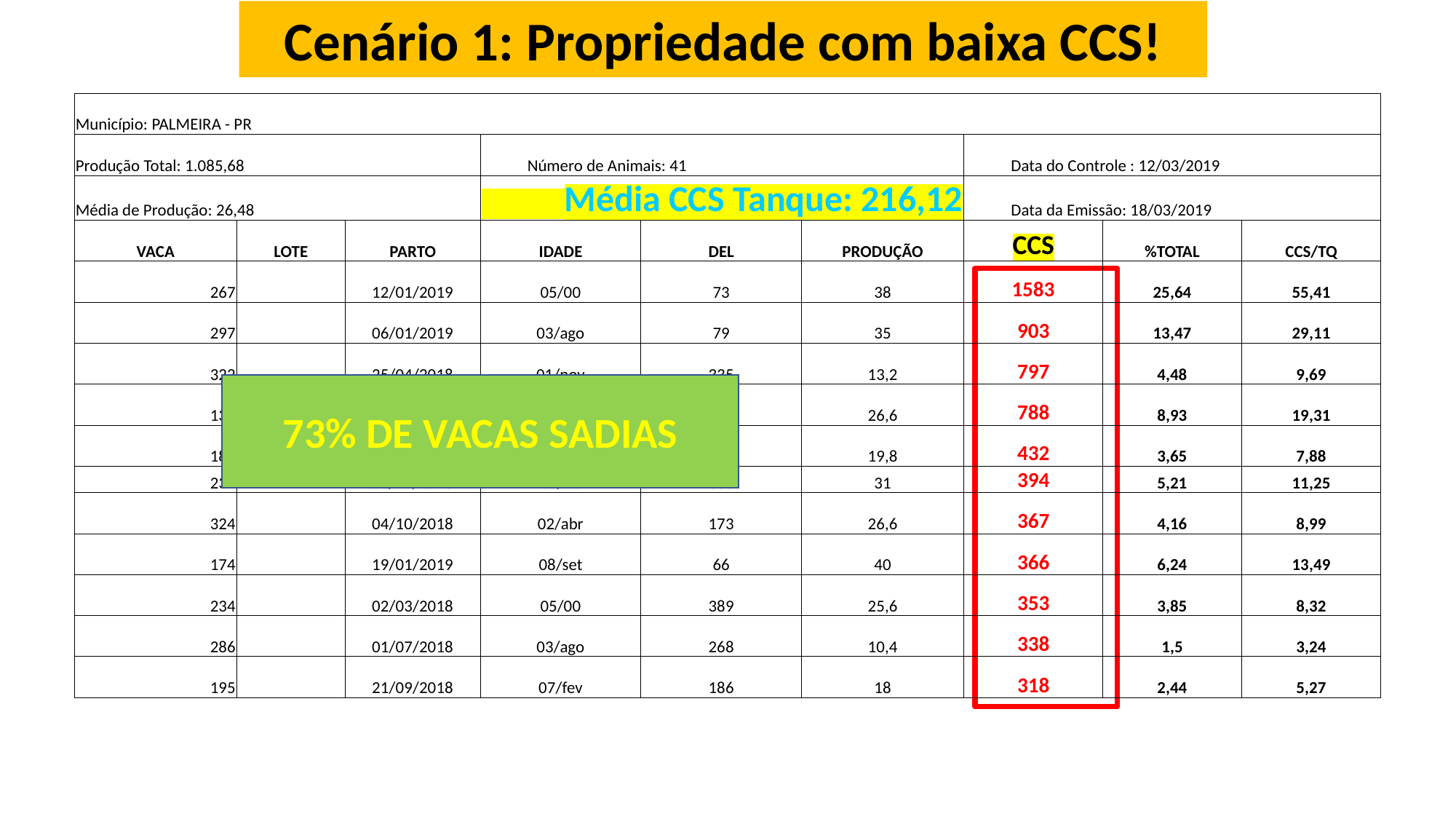

Cenário 1: Propriedade com baixa CCS!
| Município: PALMEIRA - PR |  |  |  |  |  |  |  |  |
| --- | --- | --- | --- | --- | --- | --- | --- | --- |
| Produção Total: 1.085,68 |  |  | Número de Animais: 41 |  |  | Data do Controle : 12/03/2019 |  |  |
| Média de Produção: 26,48 |  |  | Média CCS Tanque: 216,12 |  |  | Data da Emissão: 18/03/2019 |  |  |
| VACA | LOTE | PARTO | IDADE | DEL | PRODUÇÃO | CCS | %TOTAL | CCS/TQ |
| 267 |  | 12/01/2019 | 05/00 | 73 | 38 | 1583 | 25,64 | 55,41 |
| 297 |  | 06/01/2019 | 03/ago | 79 | 35 | 903 | 13,47 | 29,11 |
| 322 |  | 25/04/2018 | 01/nov | 335 | 13,2 | 797 | 4,48 | 9,69 |
| 130 |  | 11/02/2018 | 09/out | 408 | 26,6 | 788 | 8,93 | 19,31 |
| 180 |  | 14/12/2017 | 07/mar | 467 | 19,8 | 432 | 3,65 | 7,88 |
| 237 |  | 05/03/2018 | 05/00 | 386 | 31 | 394 | 5,21 | 11,25 |
| 324 |  | 04/10/2018 | 02/abr | 173 | 26,6 | 367 | 4,16 | 8,99 |
| 174 |  | 19/01/2019 | 08/set | 66 | 40 | 366 | 6,24 | 13,49 |
| 234 |  | 02/03/2018 | 05/00 | 389 | 25,6 | 353 | 3,85 | 8,32 |
| 286 |  | 01/07/2018 | 03/ago | 268 | 10,4 | 338 | 1,5 | 3,24 |
| 195 |  | 21/09/2018 | 07/fev | 186 | 18 | 318 | 2,44 | 5,27 |

73% DE VACAS SADIAS